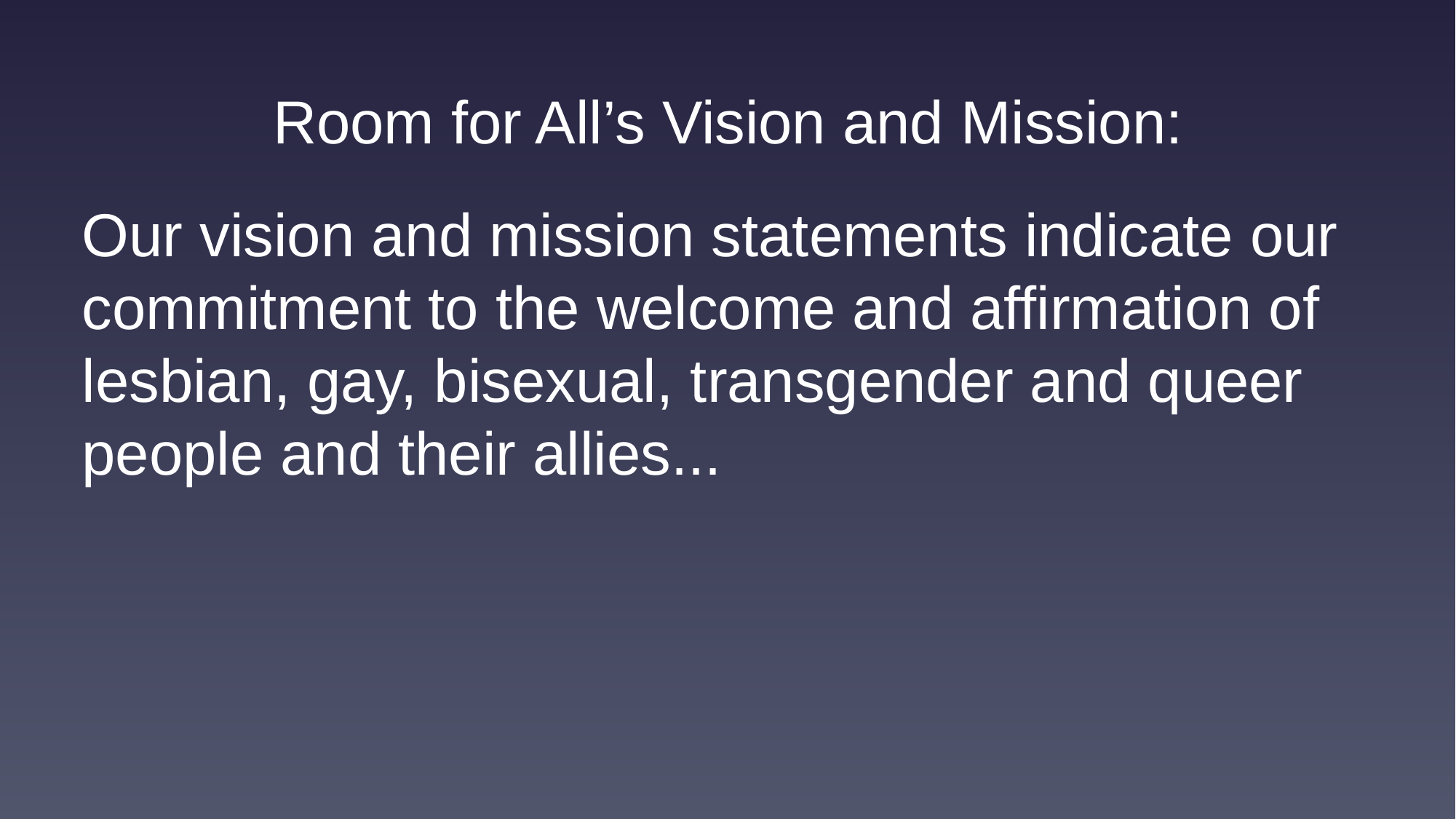

Room for All’s Vision and Mission:
Our vision and mission statements indicate our commitment to the welcome and affirmation of lesbian, gay, bisexual, transgender and queer people and their allies...